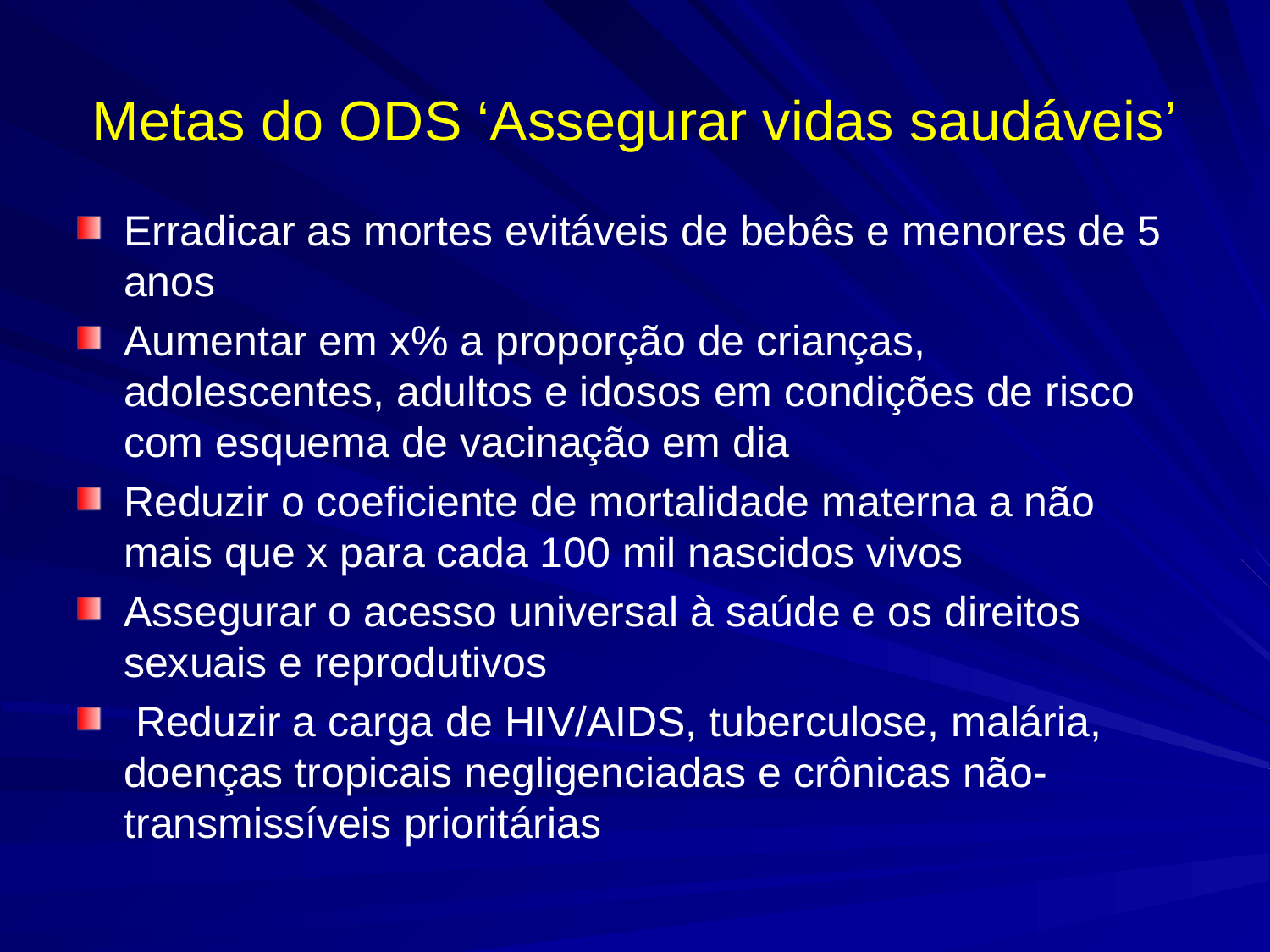

# Metas do ODS ‘Assegurar vidas saudáveis’
Erradicar as mortes evitáveis de bebês e menores de 5 anos
Aumentar em x% a proporção de crianças, adolescentes, adultos e idosos em condições de risco com esquema de vacinação em dia
Reduzir o coeficiente de mortalidade materna a não mais que x para cada 100 mil nascidos vivos
Assegurar o acesso universal à saúde e os direitos sexuais e reprodutivos
 Reduzir a carga de HIV/AIDS, tuberculose, malária, doenças tropicais negligenciadas e crônicas não-transmissíveis prioritárias